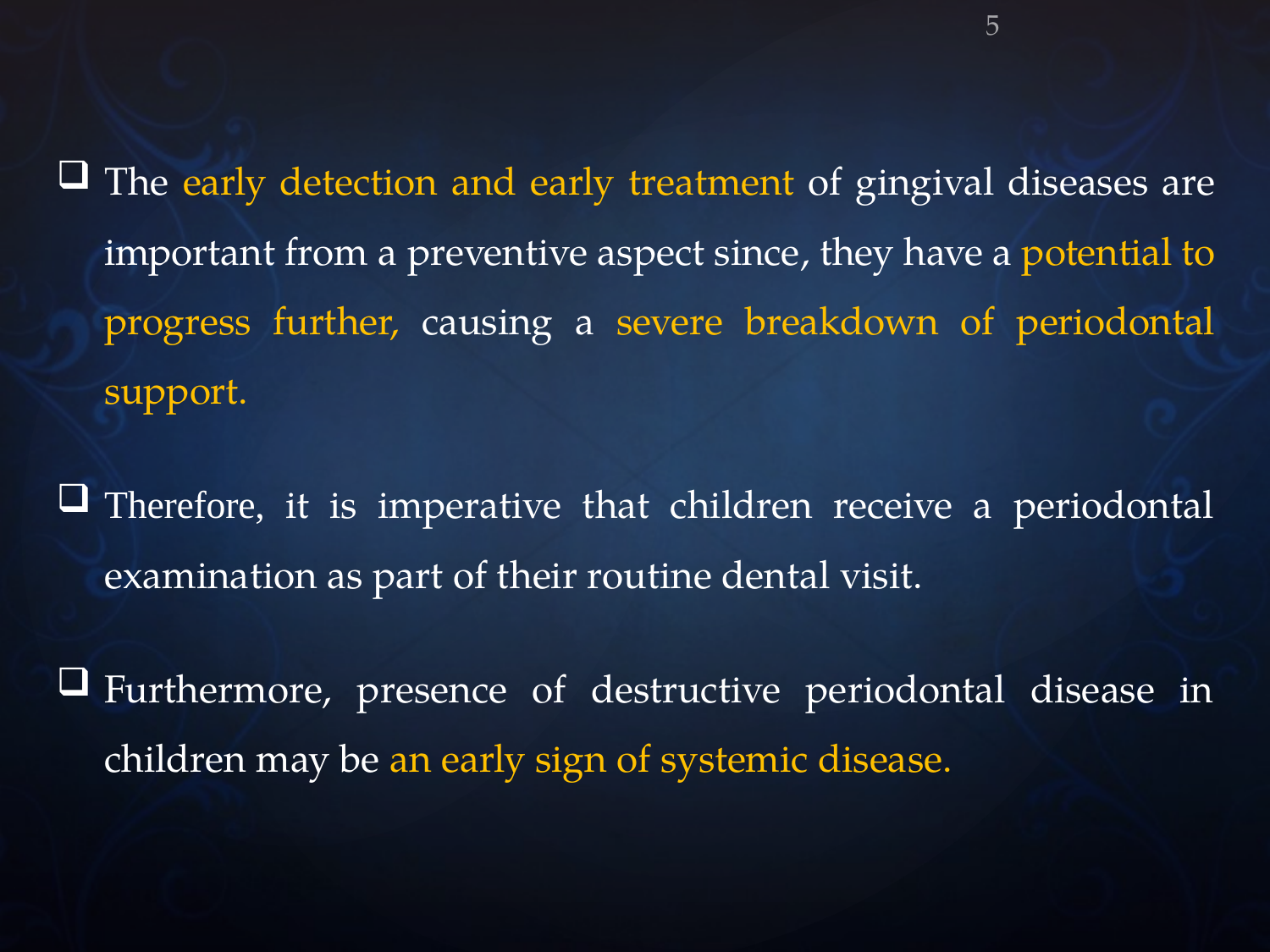

5
The early detection and early treatment of gingival diseases are important from a preventive aspect since, they have a potential to progress further, causing a severe breakdown of periodontal support.

Therefore, it is imperative that children receive a periodontal examination as part of their routine dental visit.

Furthermore, presence of destructive periodontal disease in children may be an early sign of systemic disease.